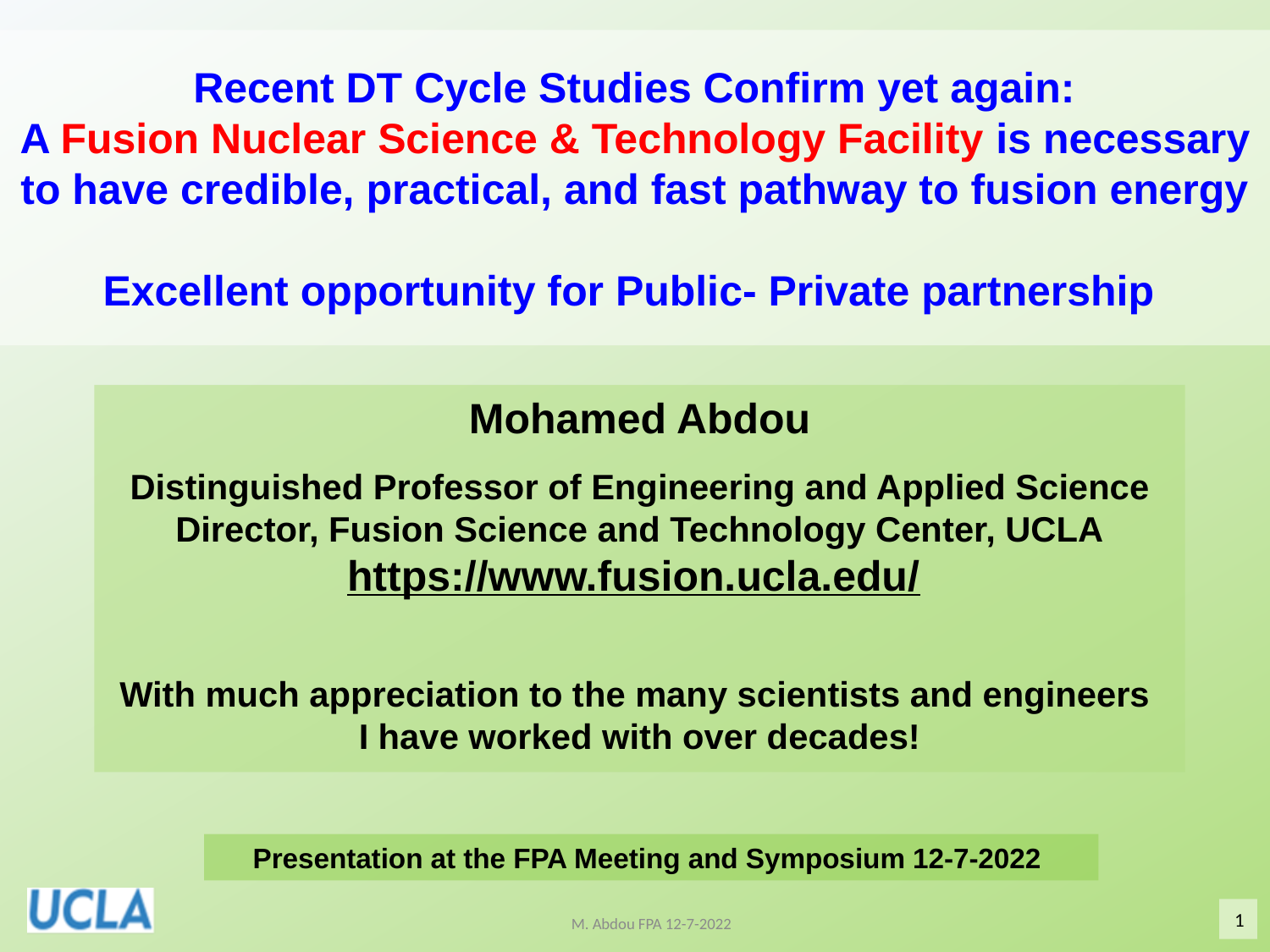

# Recent DT Cycle Studies Confirm yet again: A Fusion Nuclear Science & Technology Facility is necessary to have credible, practical, and fast pathway to fusion energy Excellent opportunity for Public- Private partnership
Mohamed Abdou

Distinguished Professor of Engineering and Applied Science
Director, Fusion Science and Technology Center, UCLA
https://www.fusion.ucla.edu/

With much appreciation to the many scientists and engineers
I have worked with over decades!

Presentation at the FPA Meeting and Symposium 12-7-2022
1
M. Abdou FPA 12-7-2022